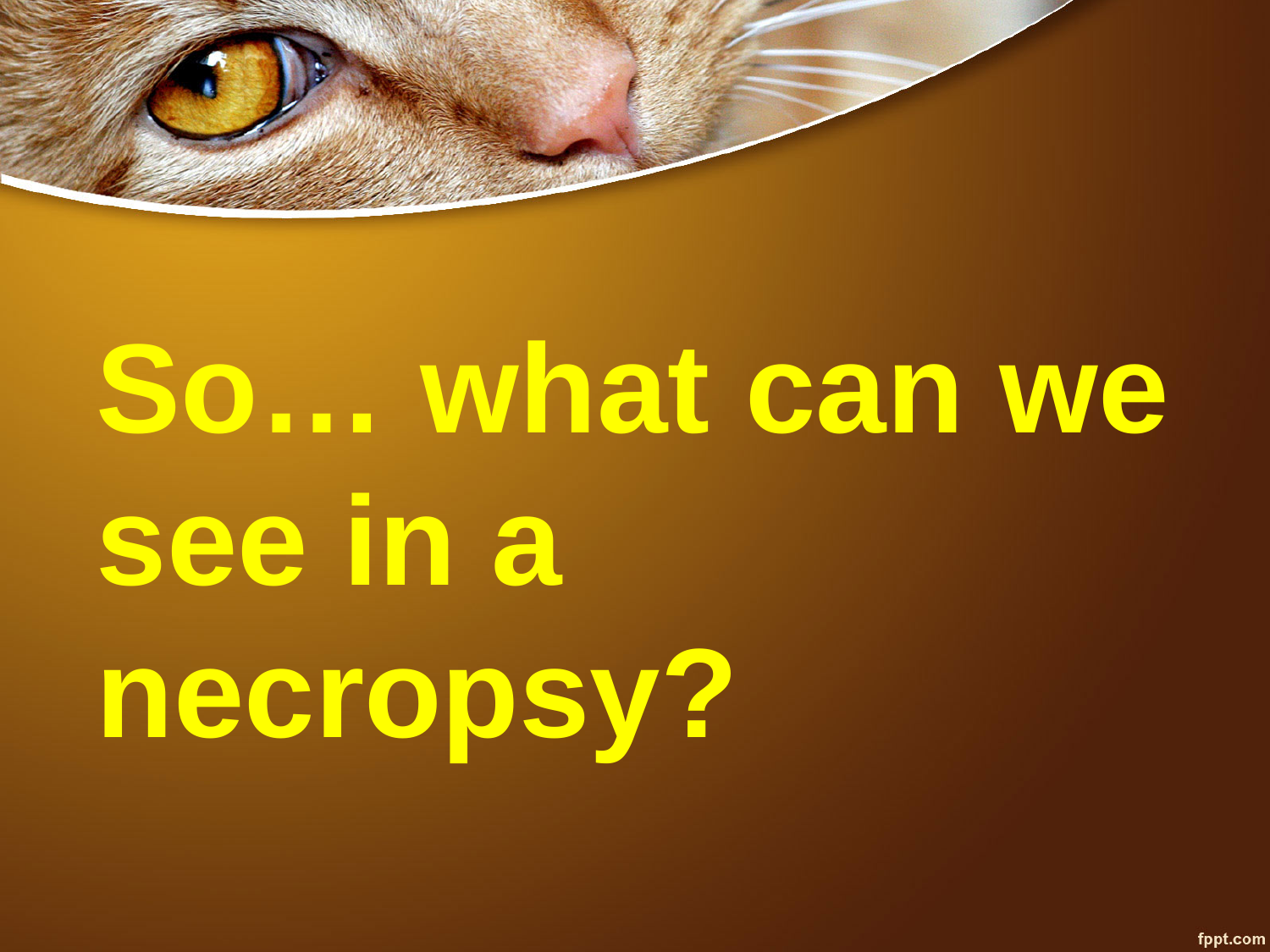

# So… what can we see in a necropsy?